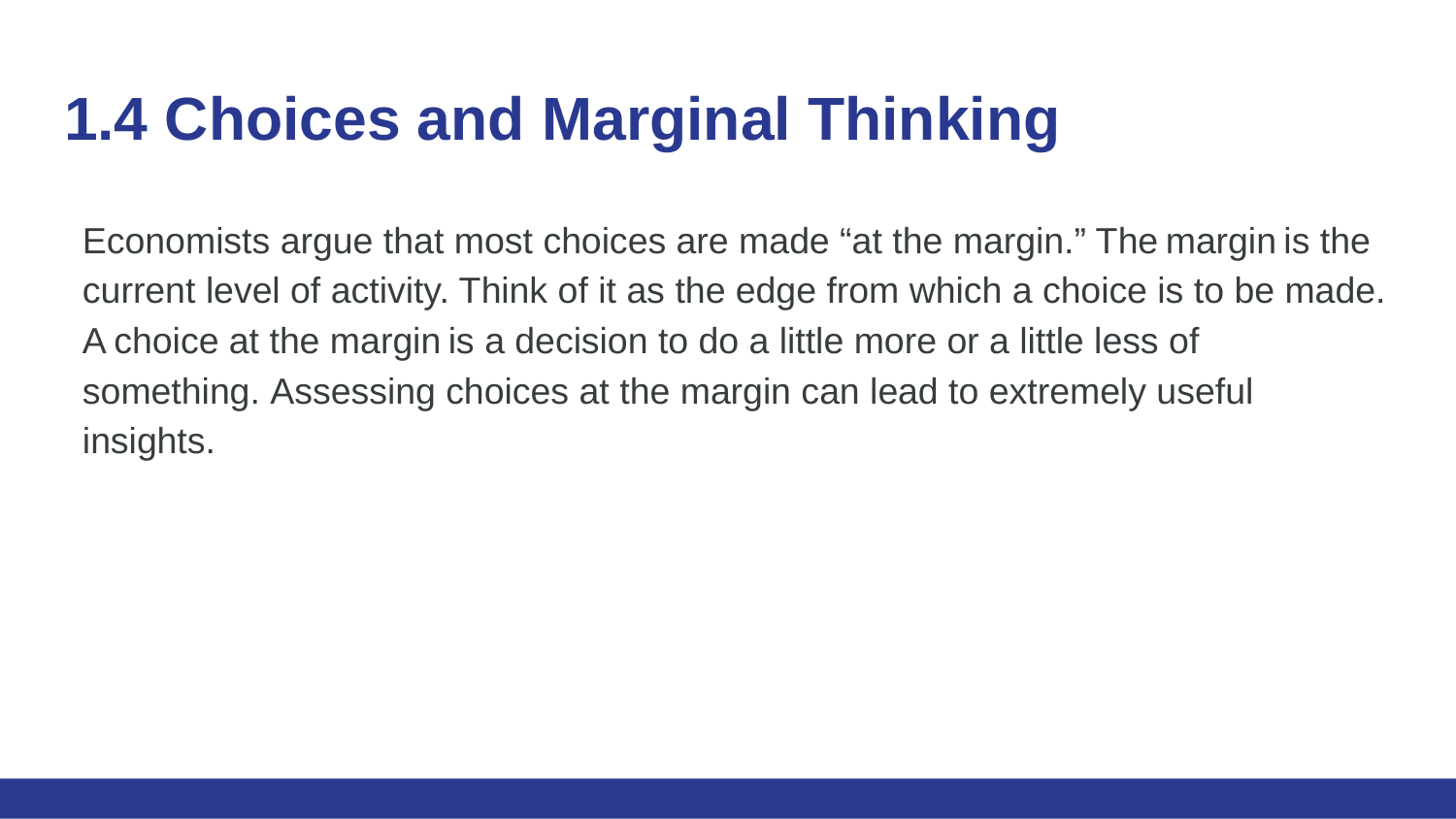

# 1.4 Choices and Marginal Thinking
Economists argue that most choices are made “at the margin.” The margin is the current level of activity. Think of it as the edge from which a choice is to be made. A choice at the margin is a decision to do a little more or a little less of something. Assessing choices at the margin can lead to extremely useful insights.